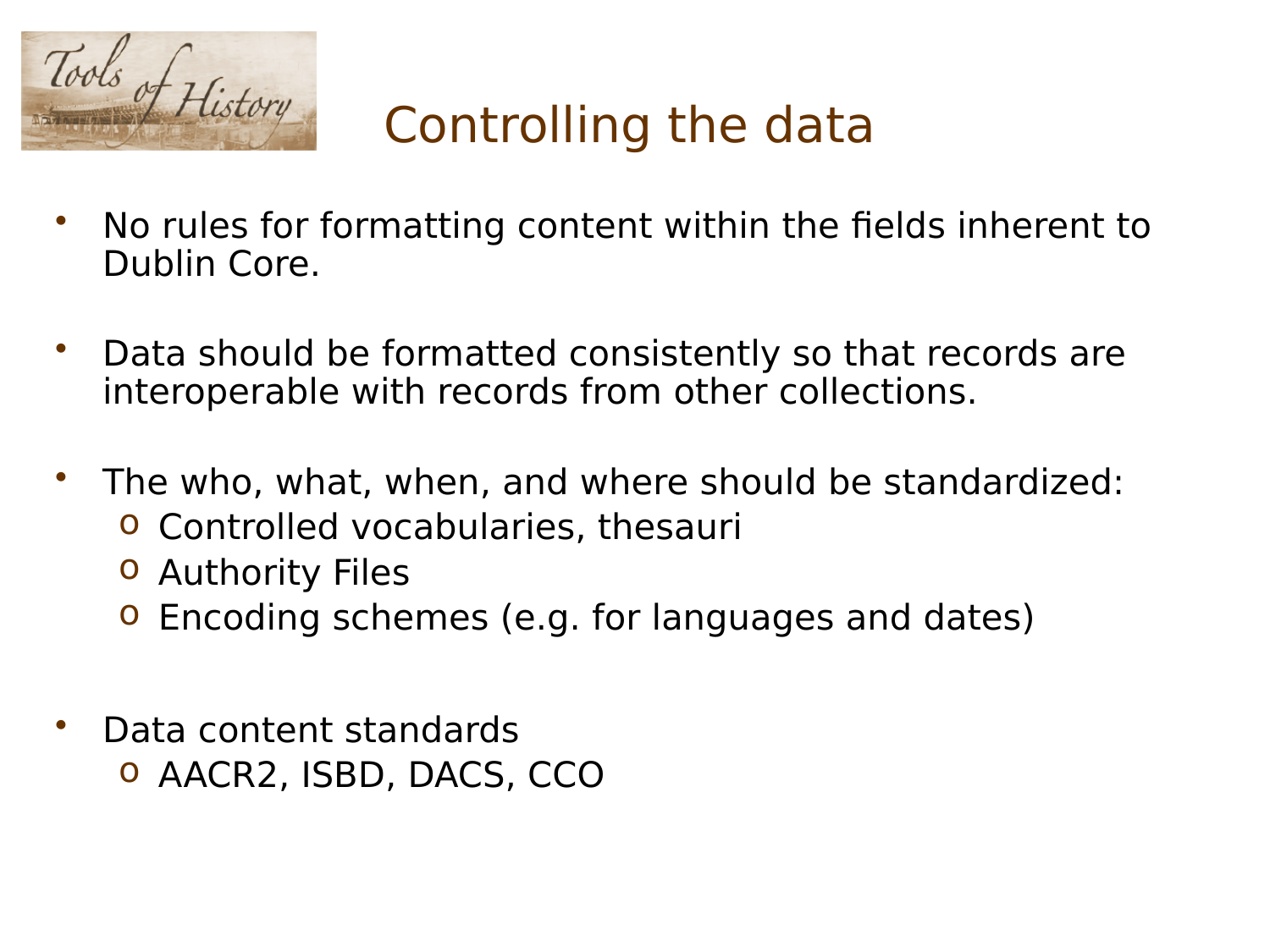

# Controlling the data
No rules for formatting content within the fields inherent to Dublin Core.

Data should be formatted consistently so that records are interoperable with records from other collections.

The who, what, when, and where should be standardized:
Controlled vocabularies, thesauri
Authority Files
Encoding schemes (e.g. for languages and dates)

Data content standards
AACR2, ISBD, DACS, CCO